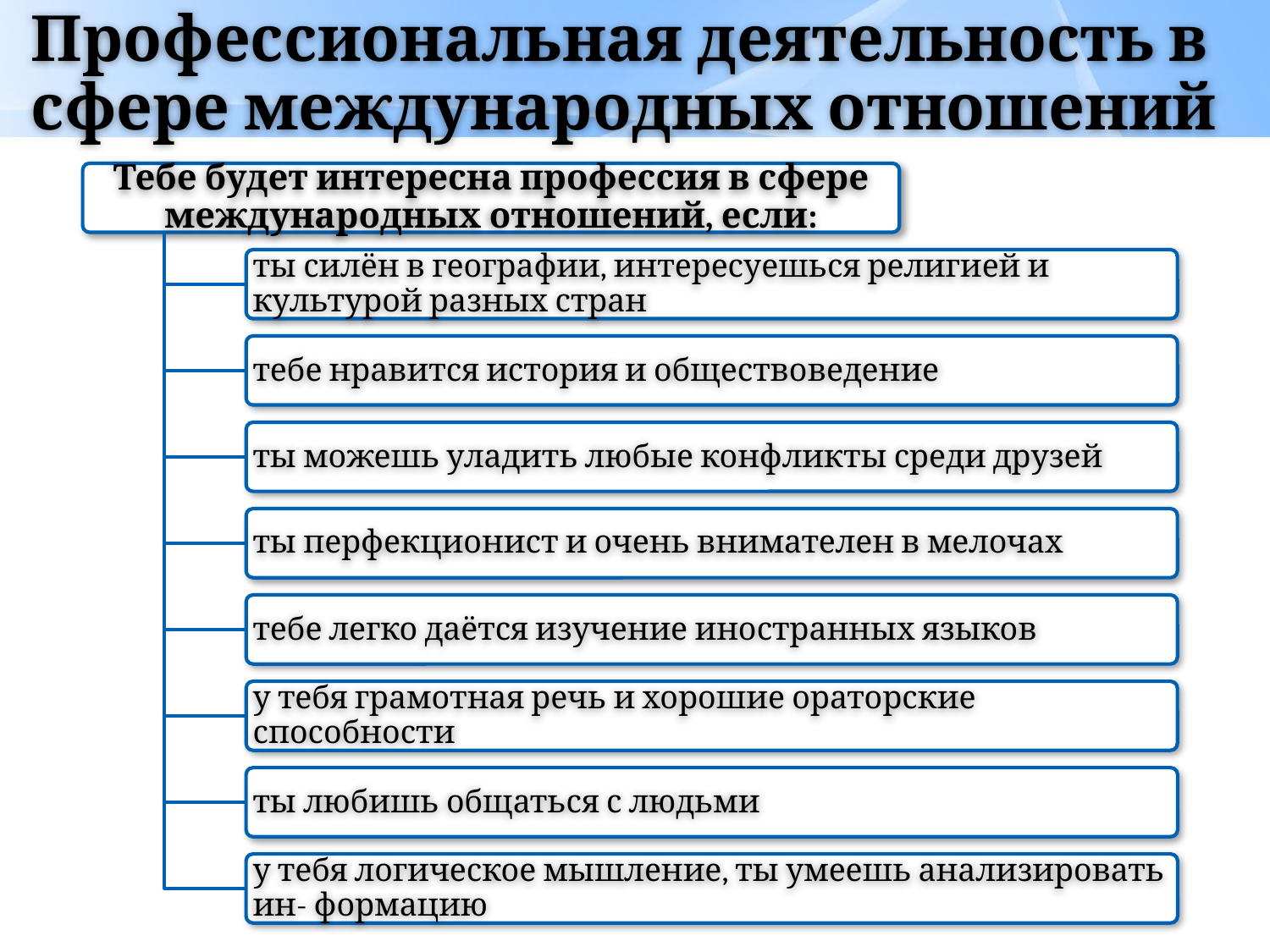

# Профессиональная деятельность в сфере международных отношений

Тебе будет интересна профессия в сфере международных отношений, если:

ты силён в географии, интересуешься религией и культурой разных стран

тебе нравится история и обществоведение

ты можешь уладить любые конфликты среди друзей

ты перфекционист и очень внимателен в мелочах

тебе легко даётся изучение иностранных языков

у тебя грамотная речь и хорошие ораторские способности

ты любишь общаться с людьми

у тебя логическое мышление, ты умеешь анализировать ин- формацию